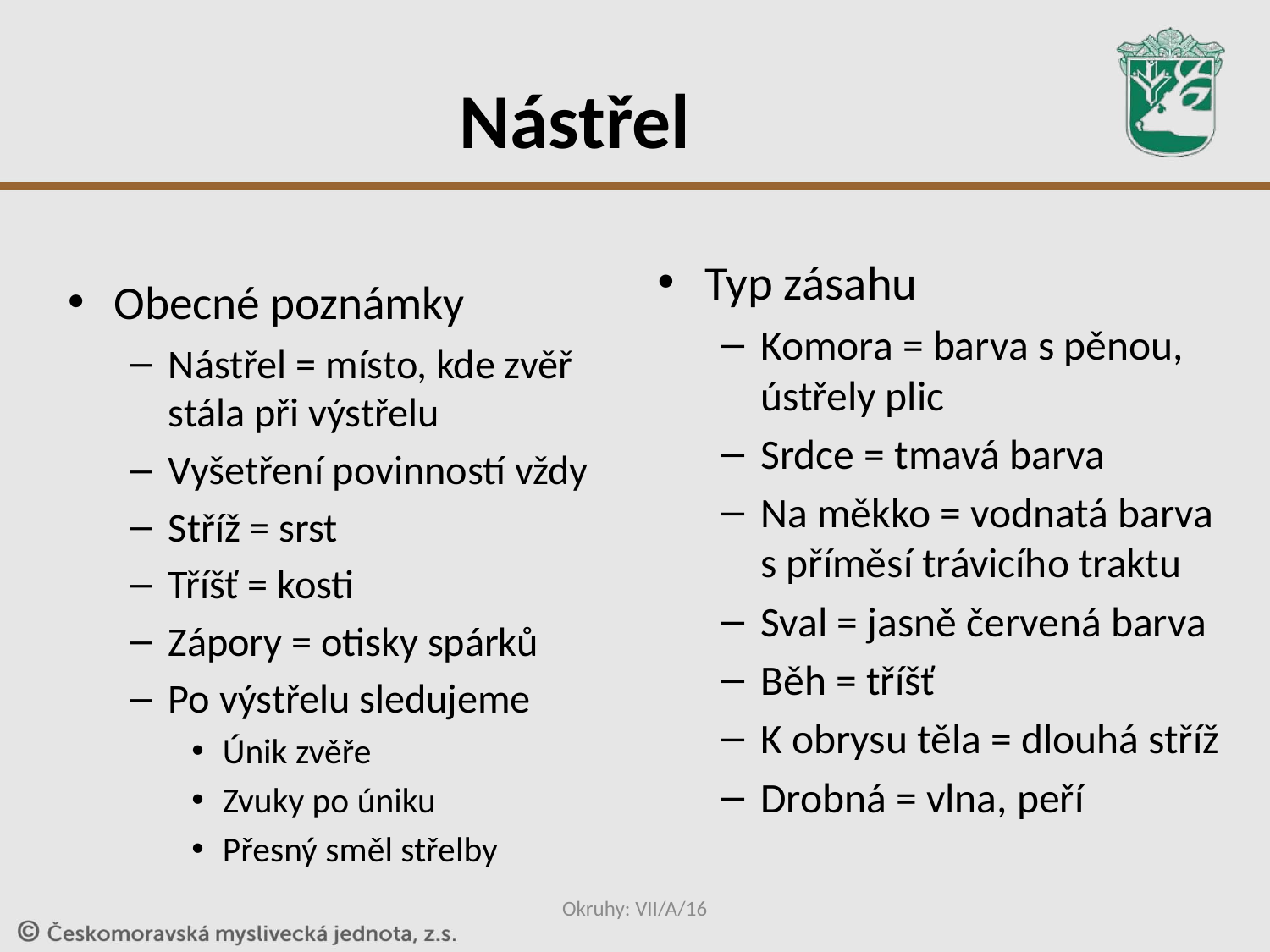

# Nástřel
Typ zásahu
Komora = barva s pěnou, ústřely plic
Srdce = tmavá barva
Na měkko = vodnatá barva s příměsí trávicího traktu
Sval = jasně červená barva
Běh = tříšť
K obrysu těla = dlouhá stříž
Drobná = vlna, peří

Obecné poznámky
Nástřel = místo, kde zvěř stála při výstřelu
Vyšetření povinností vždy
Stříž = srst
Tříšť = kosti
Zápory = otisky spárků
Po výstřelu sledujeme
Únik zvěře
Zvuky po úniku
Přesný směl střelby
Okruhy: VII/A/16